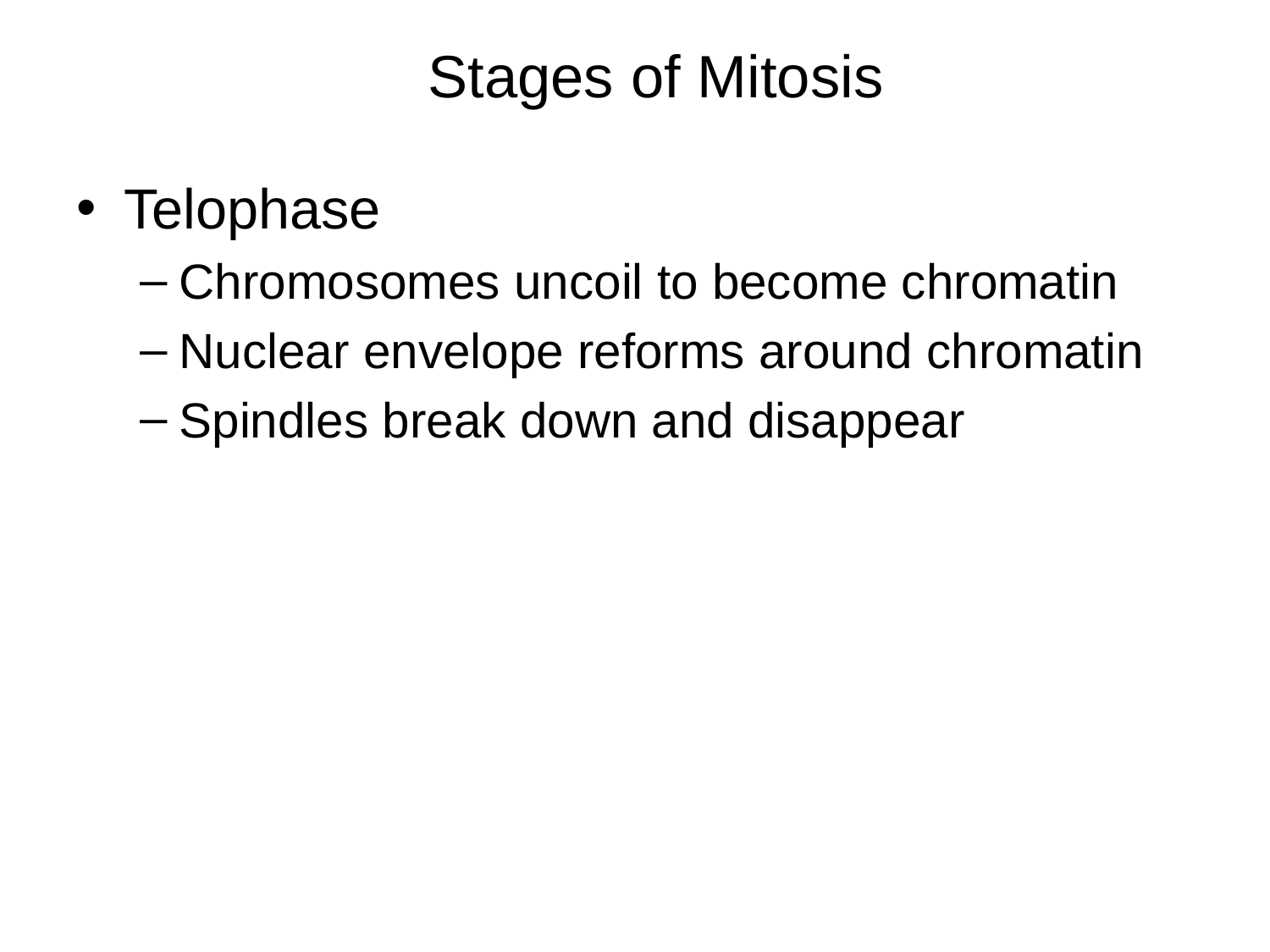

Stages of Mitosis
Telophase
Chromosomes uncoil to become chromatin
Nuclear envelope reforms around chromatin
Spindles break down and disappear